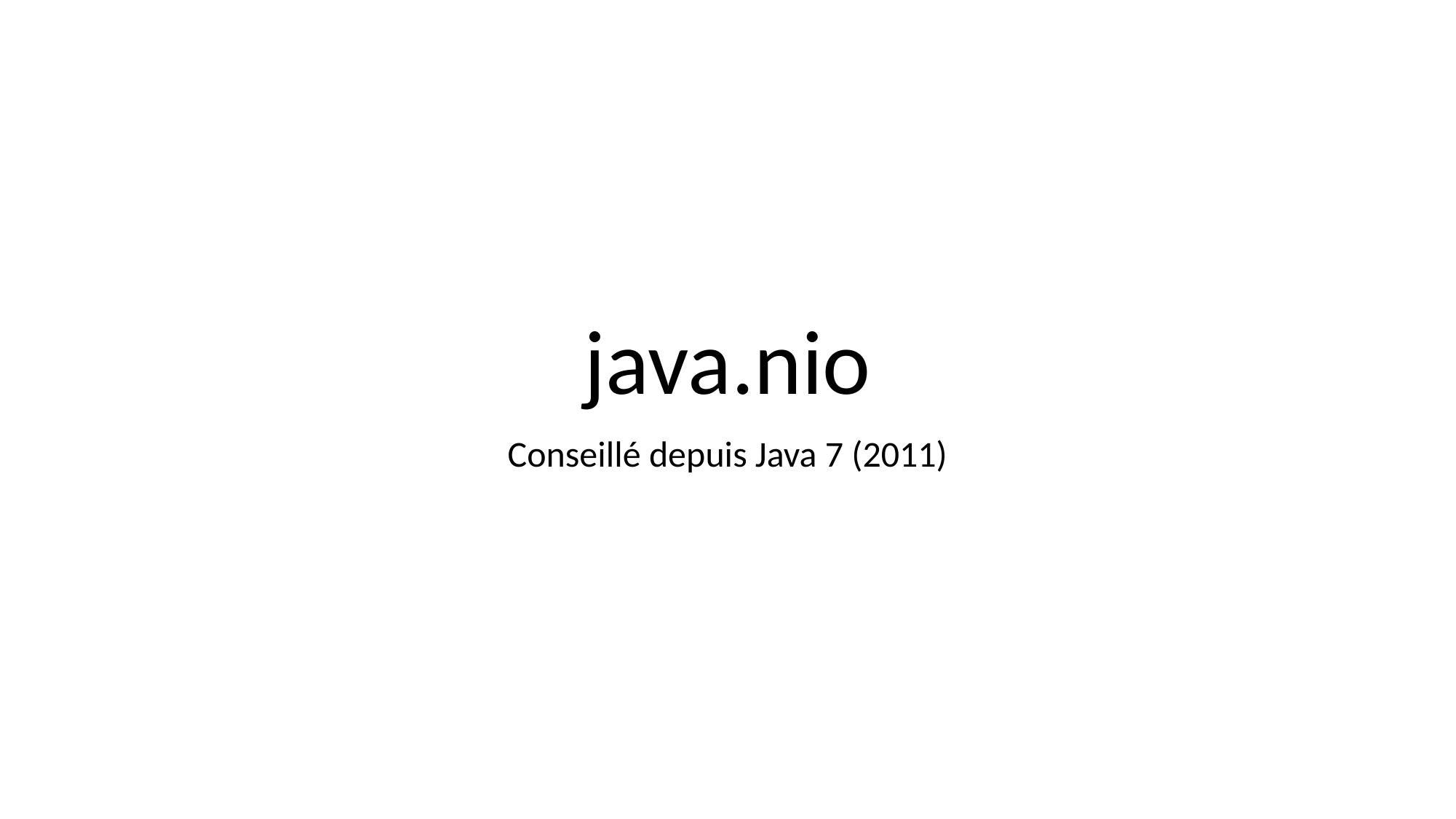

# java.nio
Conseillé depuis Java 7 (2011)